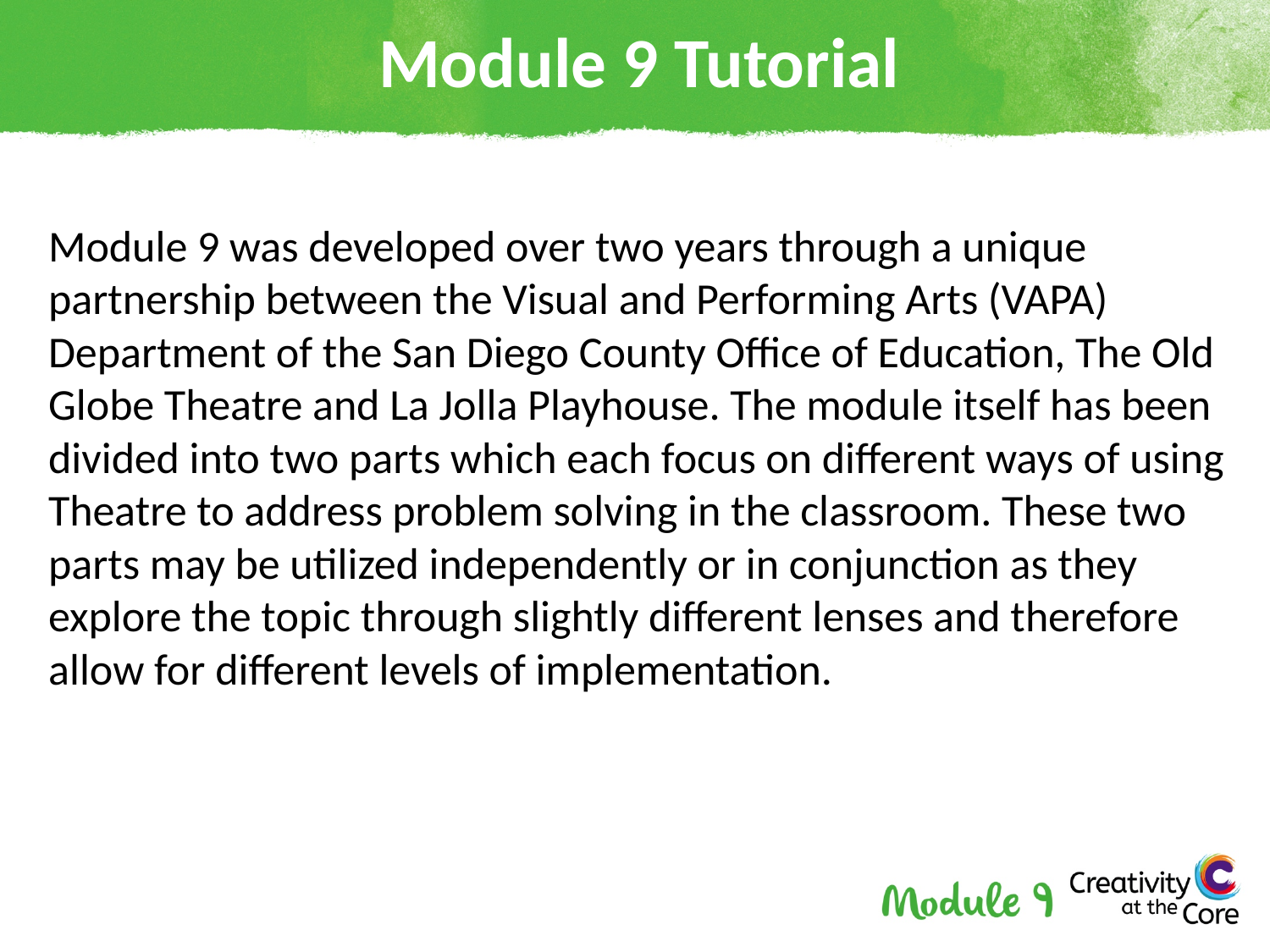

# Module 9 Tutorial

Module 9 was developed over two years through a unique partnership between the Visual and Performing Arts (VAPA) Department of the San Diego County Office of Education, The Old Globe Theatre and La Jolla Playhouse. The module itself has been divided into two parts which each focus on different ways of using Theatre to address problem solving in the classroom. These two parts may be utilized independently or in conjunction as they explore the topic through slightly different lenses and therefore allow for different levels of implementation.